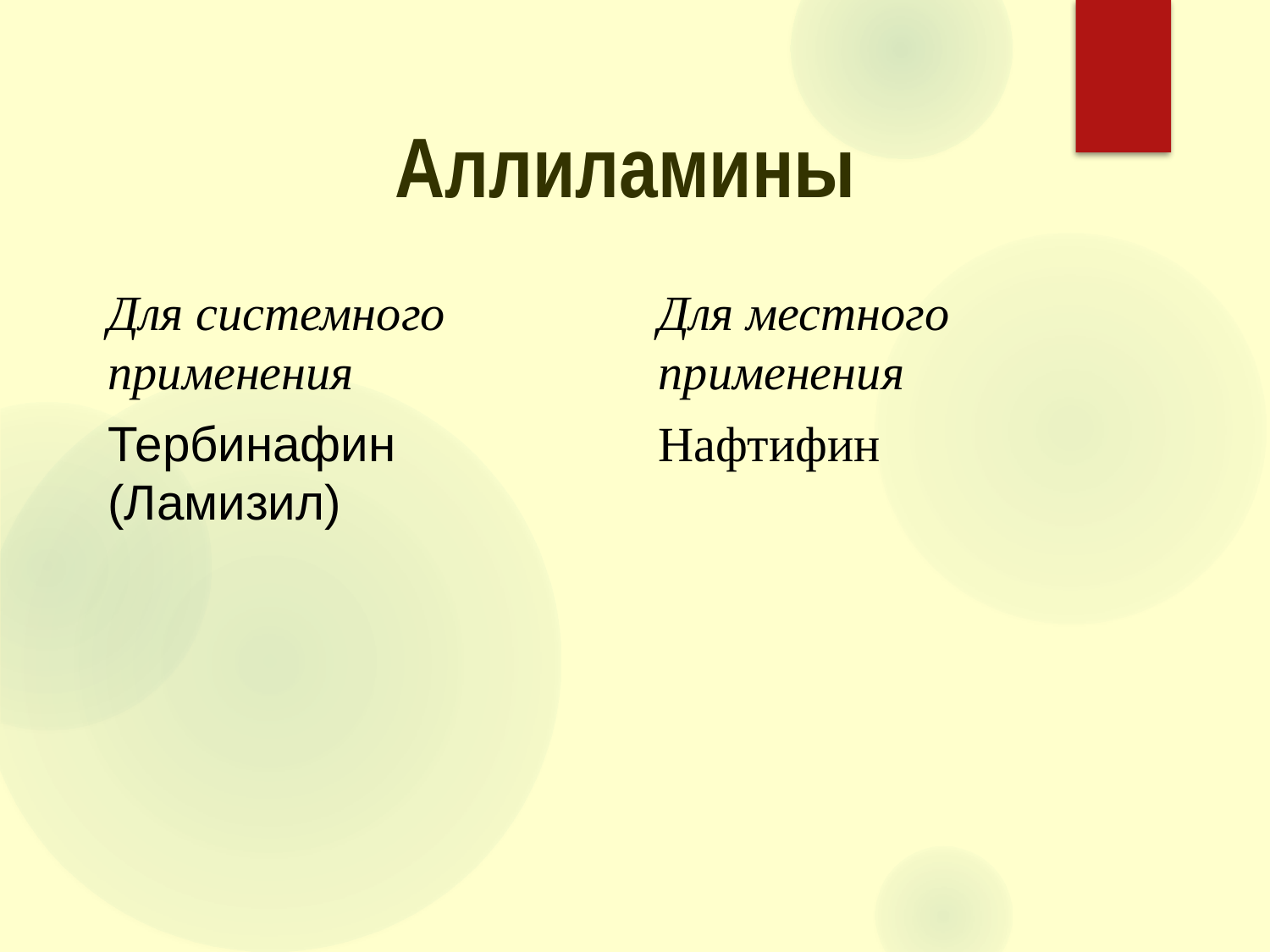

Аллиламины
Для системного применения
Тербинафин (Ламизил)
Для местного применения
Нафтифин